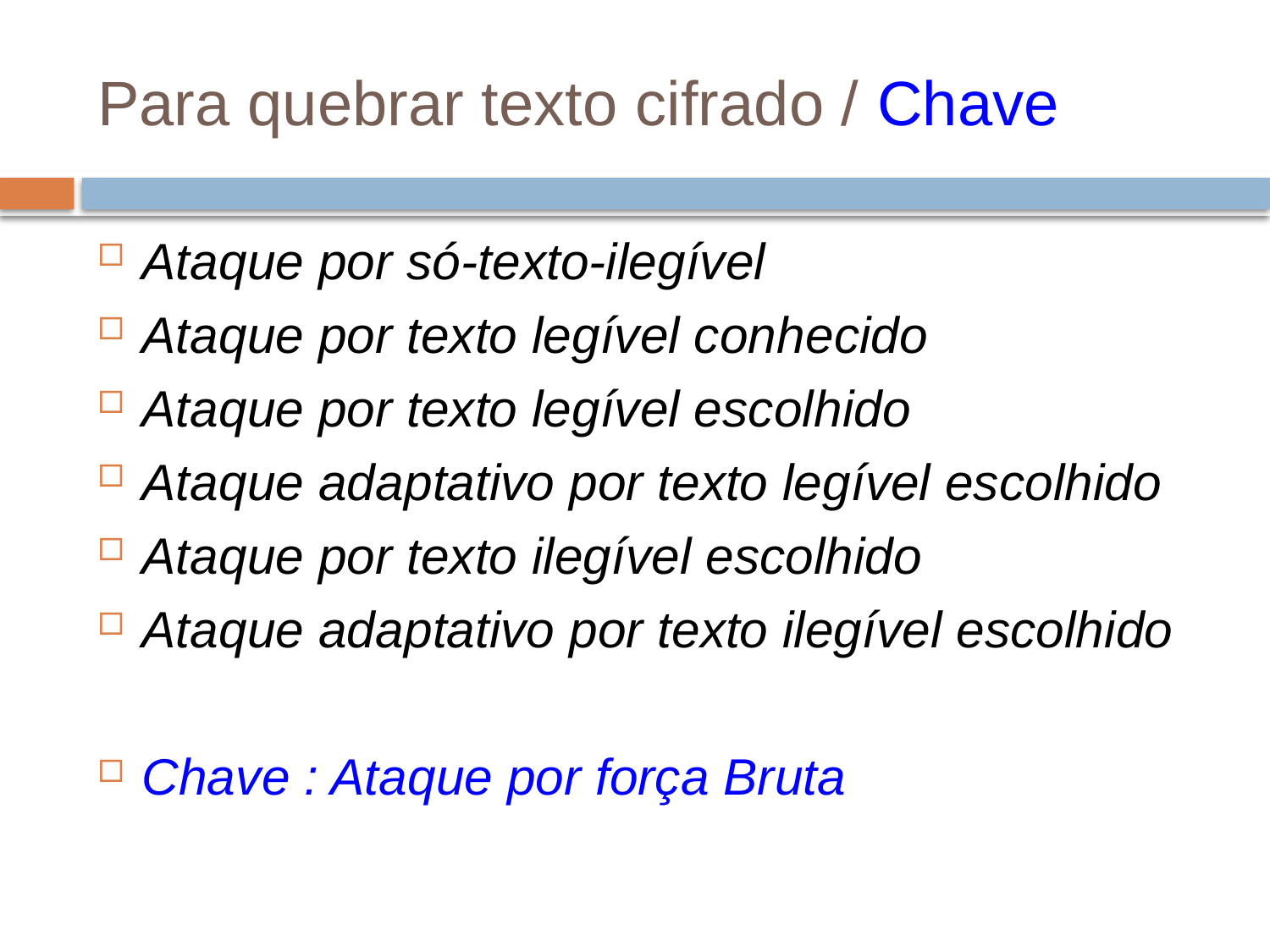

# Para quebrar texto cifrado / Chave
Ataque por só-texto-ilegível
Ataque por texto legível conhecido
Ataque por texto legível escolhido
Ataque adaptativo por texto legível escolhido
Ataque por texto ilegível escolhido
Ataque adaptativo por texto ilegível escolhido

Chave : Ataque por força Bruta